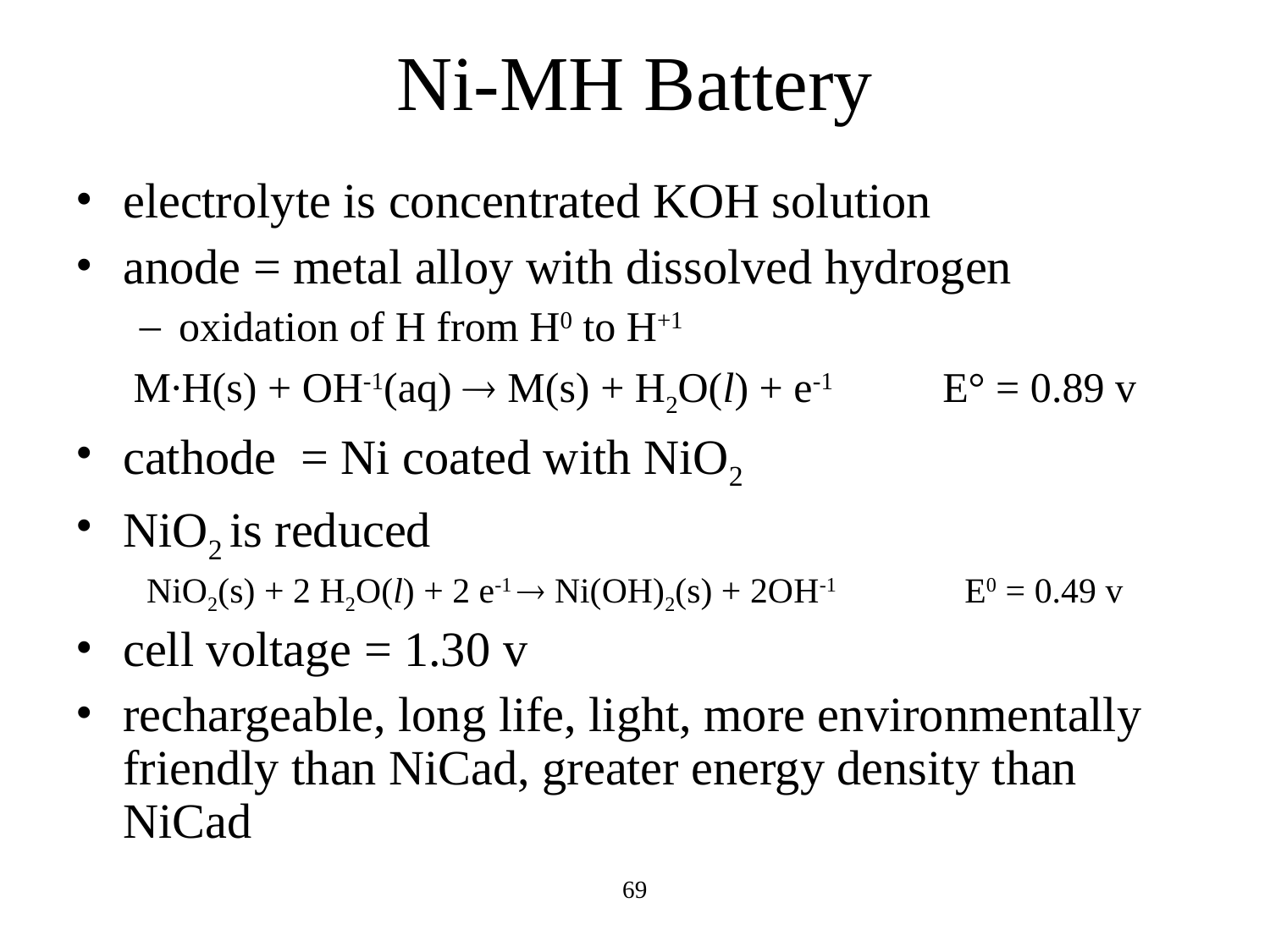

Ni-MH Battery
electrolyte is concentrated KOH solution
anode = metal alloy with dissolved hydrogen
oxidation of H from H0 to H+1
M∙H(s) + OH-1(aq) → M(s) + H2O(l) + e-1	E° = 0.89 v
cathode  = Ni coated with NiO2
NiO2 is reduced
NiO2(s) + 2 H2O(l) + 2 e-1 → Ni(OH)2(s) + 2OH-1 	 E0 = 0.49 v
cell voltage = 1.30 v
rechargeable, long life, light, more environmentally friendly than NiCad, greater energy density than NiCad
69